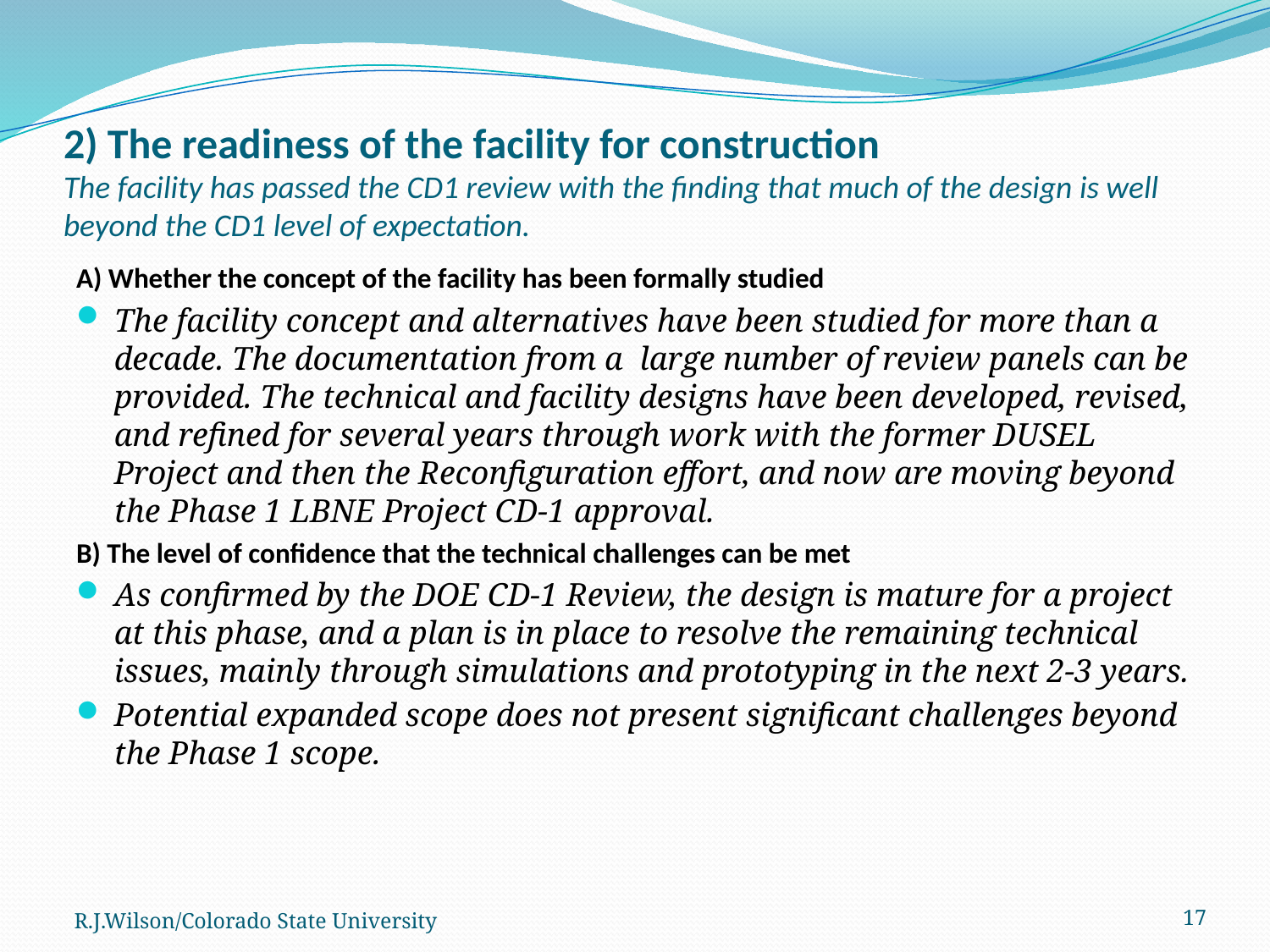

# 2) The readiness of the facility for construction The facility has passed the CD1 review with the finding that much of the design is well beyond the CD1 level of expectation.
A) Whether the concept of the facility has been formally studied
The facility concept and alternatives have been studied for more than a decade. The documentation from a  large number of review panels can be provided. The technical and facility designs have been developed, revised, and refined for several years through work with the former DUSEL Project and then the Reconfiguration effort, and now are moving beyond the Phase 1 LBNE Project CD-1 approval.
B) The level of confidence that the technical challenges can be met
As confirmed by the DOE CD-1 Review, the design is mature for a project at this phase, and a plan is in place to resolve the remaining technical issues, mainly through simulations and prototyping in the next 2-3 years.
Potential expanded scope does not present significant challenges beyond the Phase 1 scope.

R.J.Wilson/Colorado State University
17